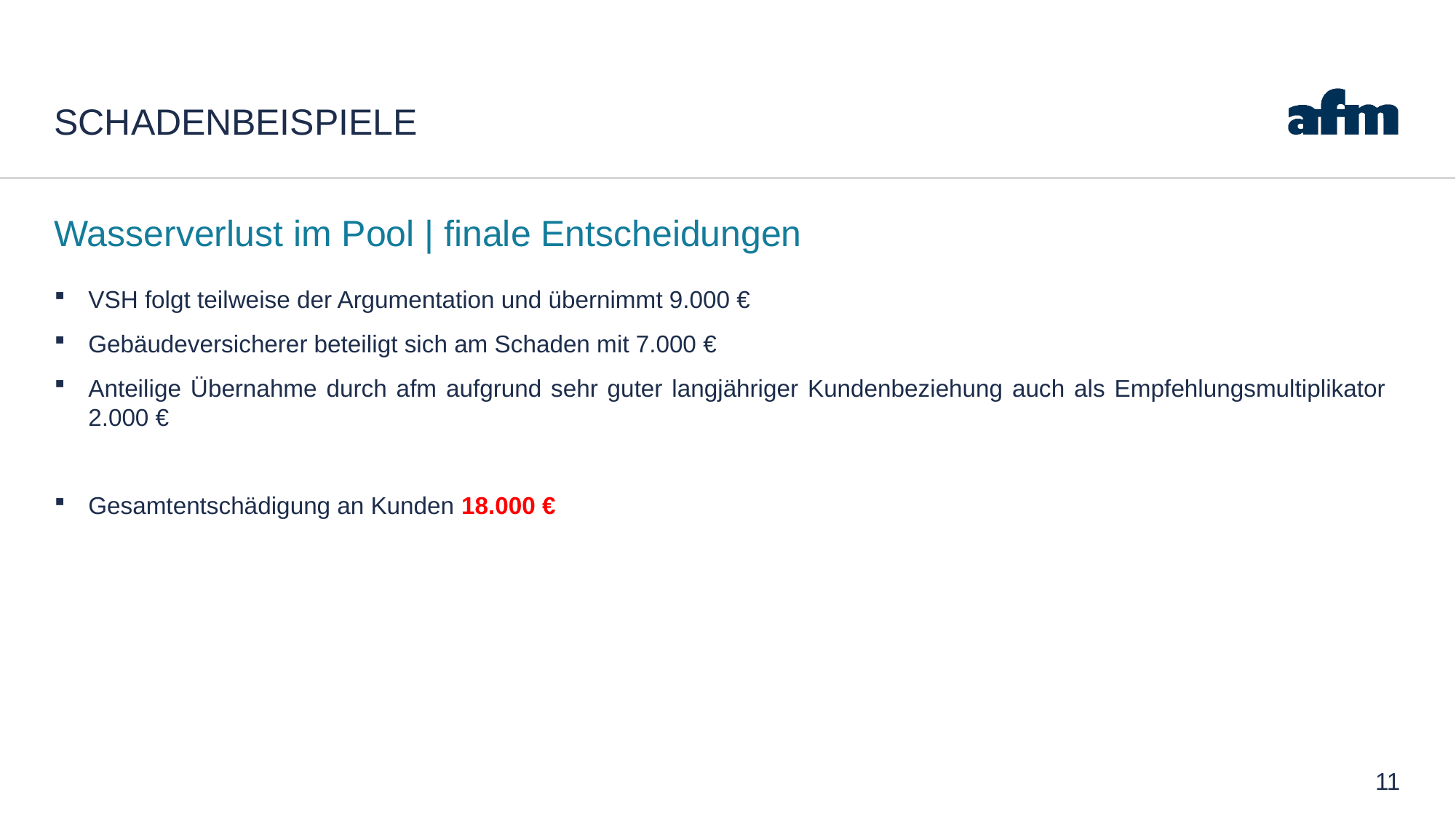

# Schadenbeispiele
Wasserverlust im Pool | finale Entscheidungen

VSH folgt teilweise der Argumentation und übernimmt 9.000 €
Gebäudeversicherer beteiligt sich am Schaden mit 7.000 €
Anteilige Übernahme durch afm aufgrund sehr guter langjähriger Kundenbeziehung auch als Empfehlungsmultiplikator 2.000 €

Gesamtentschädigung an Kunden 18.000 €
11